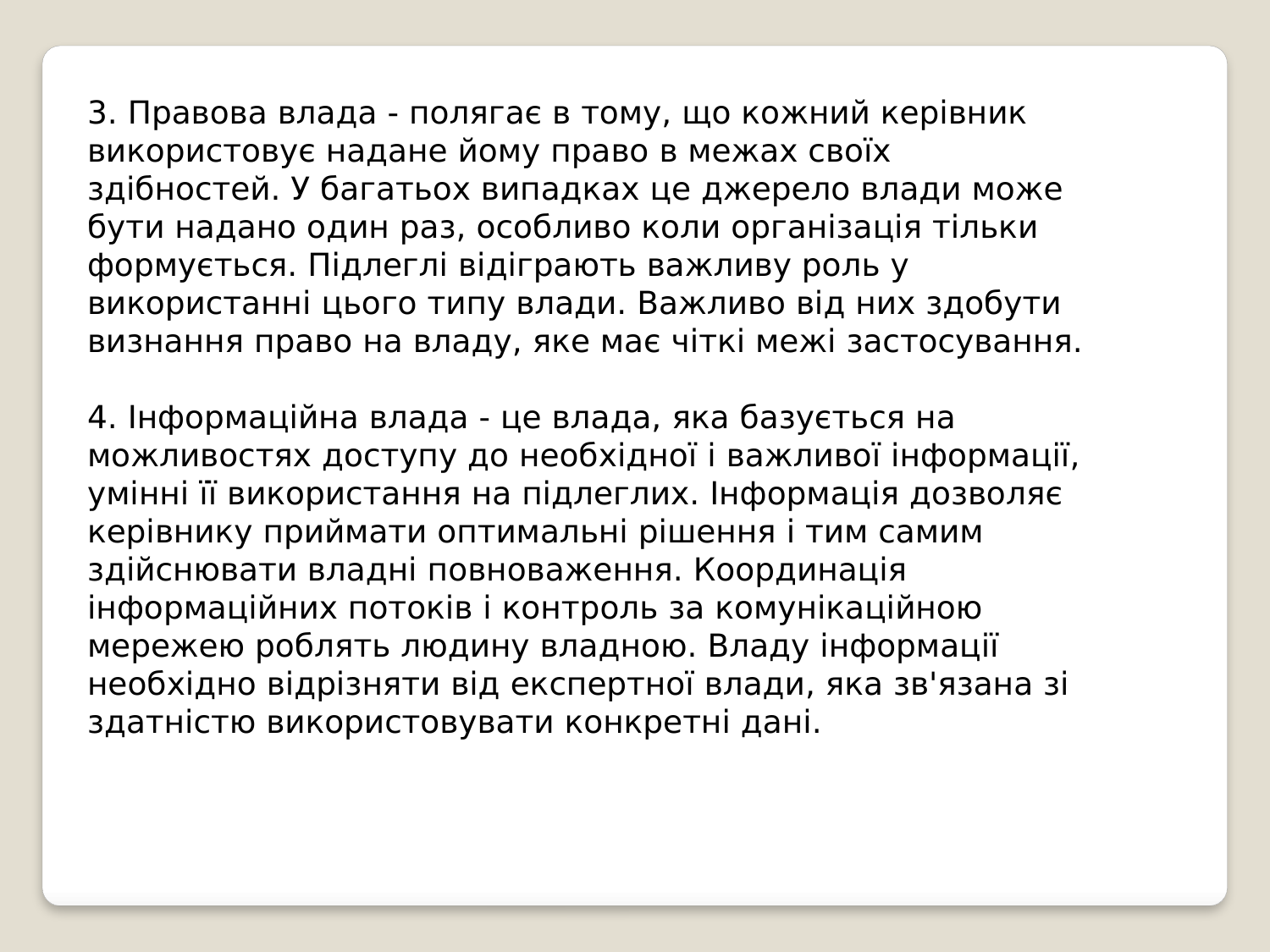

3. Правова влада - полягає в тому, що кожний керівник використовує надане йому право в межах своїх здібностей. У багатьох випадках це джерело влади може бути надано один раз, особливо коли організація тільки формується. Підлеглі відіграють важливу роль у використанні цього типу влади. Важливо від них здобути визнання право на владу, яке має чіткі межі застосування.

4. Інформаційна влада - це влада, яка базується на можливостях доступу до необхідної і важливої інформації, умінні її використання на підлеглих. Інформація дозволяє керівнику приймати оптимальні рішення і тим самим здійснювати владні повноваження. Координація інформаційних потоків і контроль за комунікаційною мережею роблять людину владною. Владу інформації необхідно відрізняти від експертної влади, яка зв'язана зі здатністю використовувати конкретні дані.